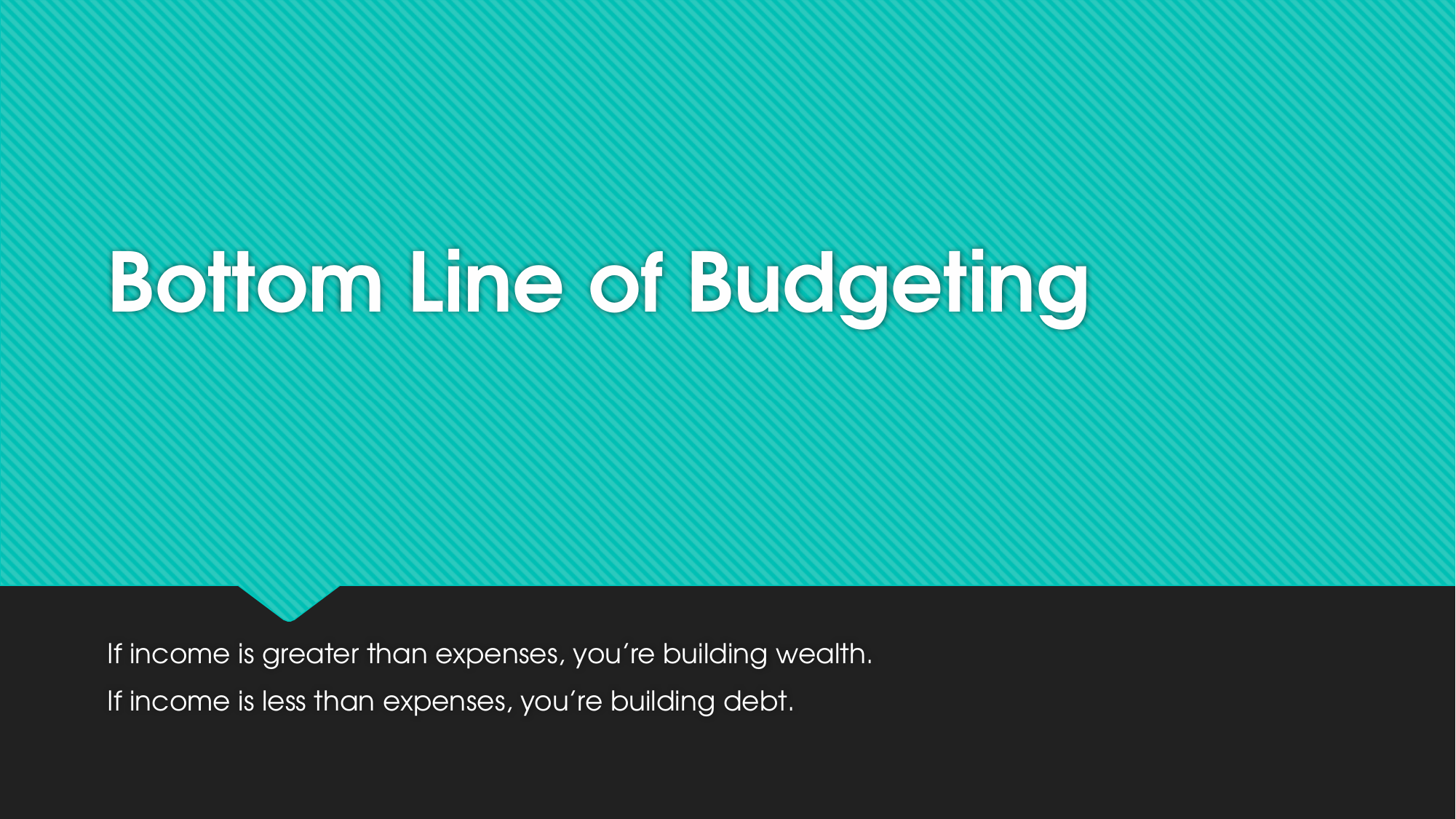

# Bottom Line of Budgeting
If income is greater than expenses, you’re building wealth.
If income is less than expenses, you’re building debt.